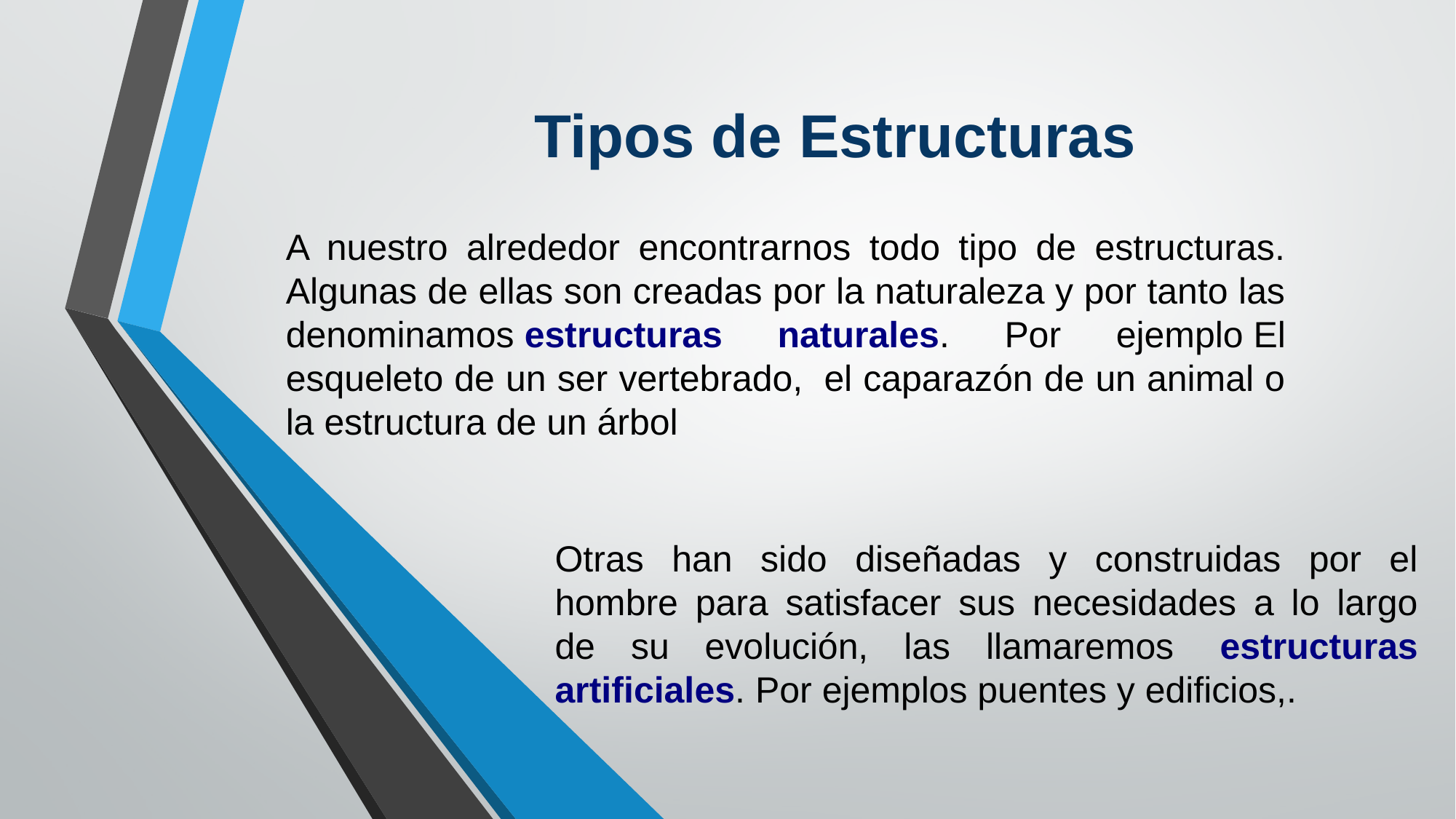

Tipos de Estructuras
A nuestro alrededor encontrarnos todo tipo de estructuras. Algunas de ellas son creadas por la naturaleza y por tanto las denominamos estructuras naturales. Por ejemplo El esqueleto de un ser vertebrado,  el caparazón de un animal o la estructura de un árbol
Otras han sido diseñadas y construidas por el hombre para satisfacer sus necesidades a lo largo de su evolución, las llamaremos  estructuras artificiales. Por ejemplos puentes y edificios,.